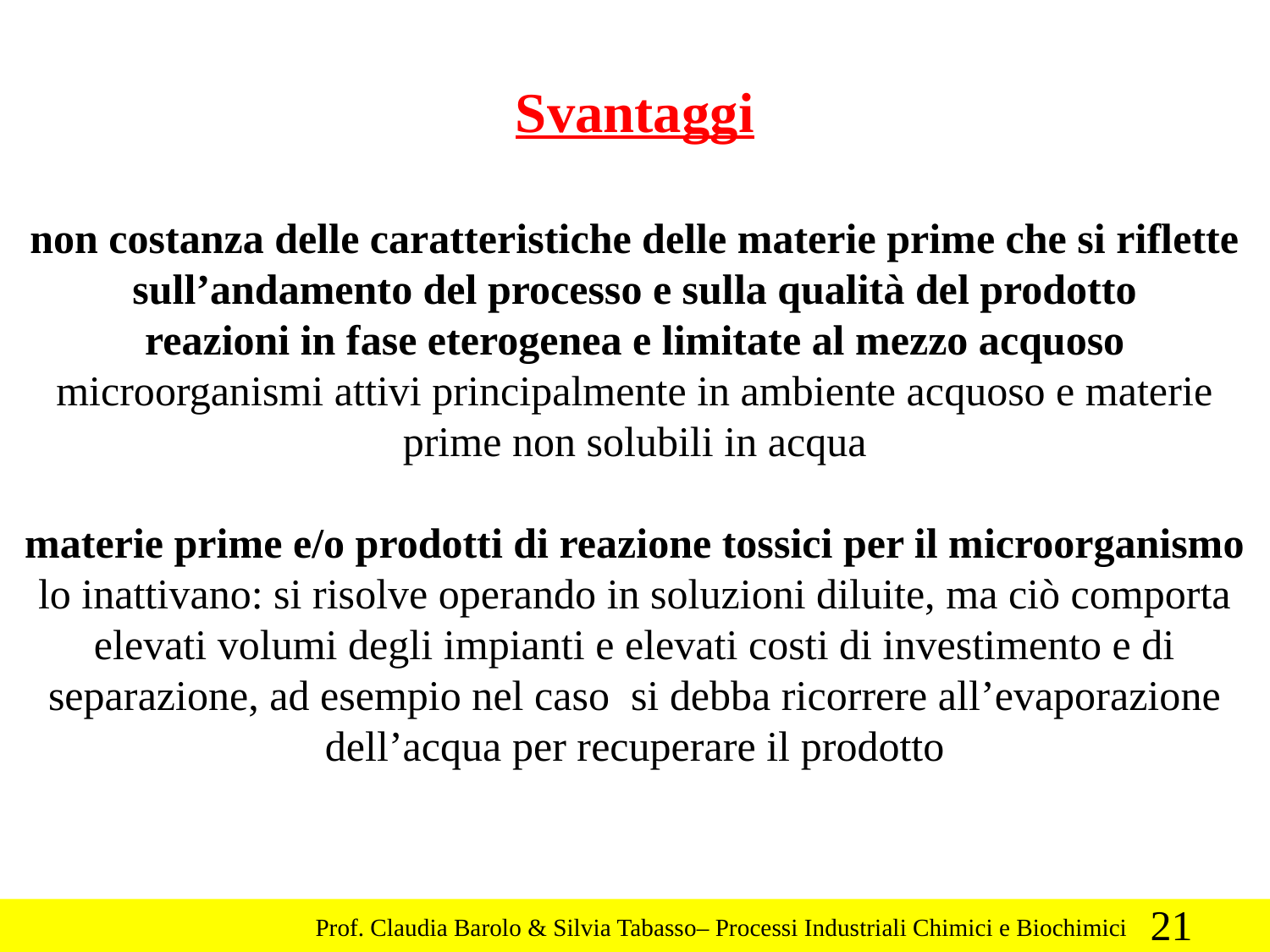

Svantaggi

non costanza delle caratteristiche delle materie prime che si riflette sull’andamento del processo e sulla qualità del prodotto
reazioni in fase eterogenea e limitate al mezzo acquoso microorganismi attivi principalmente in ambiente acquoso e materie prime non solubili in acqua

materie prime e/o prodotti di reazione tossici per il microorganismo lo inattivano: si risolve operando in soluzioni diluite, ma ciò comporta elevati volumi degli impianti e elevati costi di investimento e di separazione, ad esempio nel caso  si debba ricorrere all’evaporazione dell’acqua per recuperare il prodotto

21